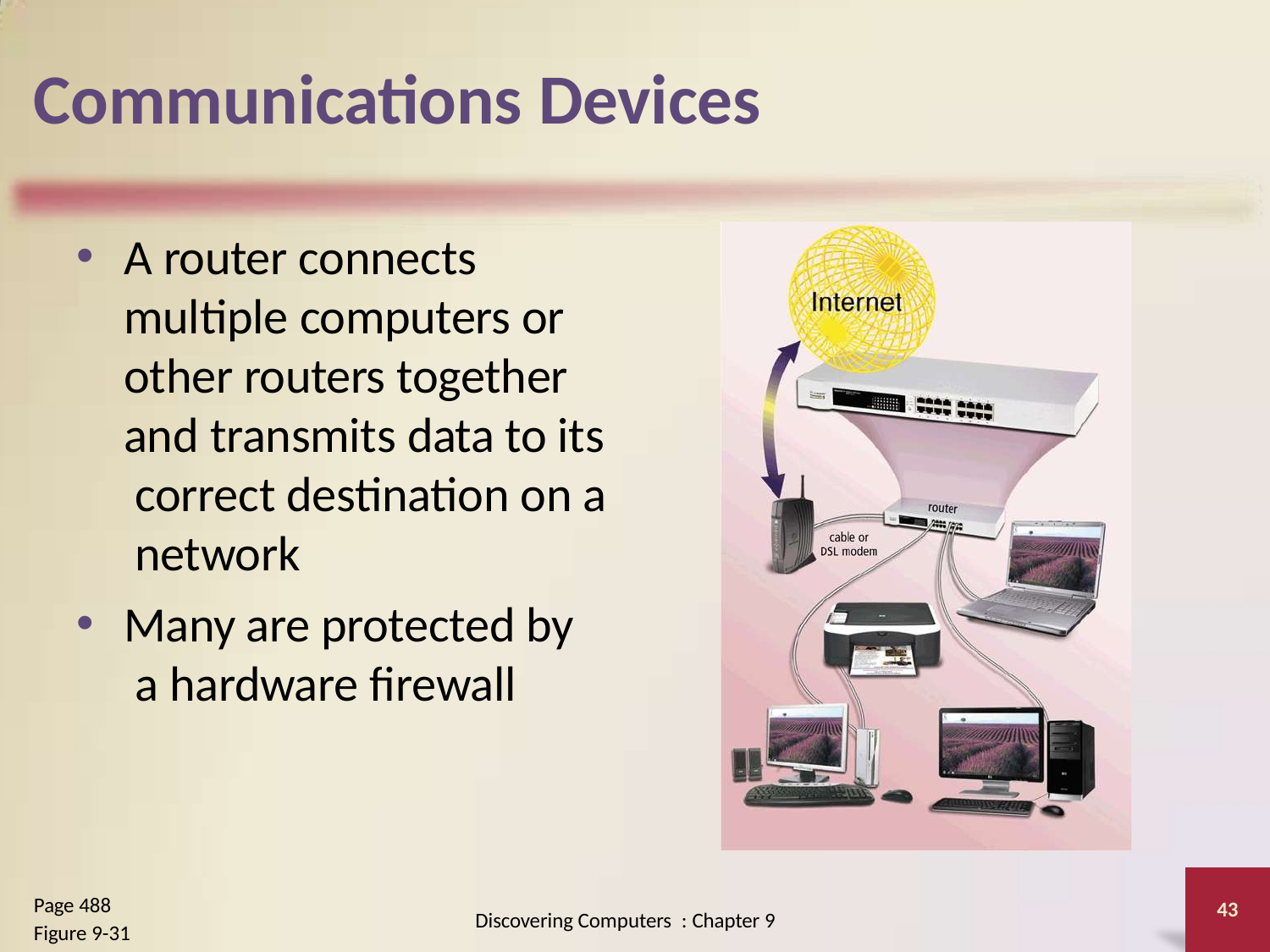

# Communications Devices

A router connects  multiple computers or  other routers together  and transmits data to its  correct destination on a  network
Many are protected by  a hardware firewall
Page 488
Figure 9-31
43
Discovering Computers  : Chapter 9